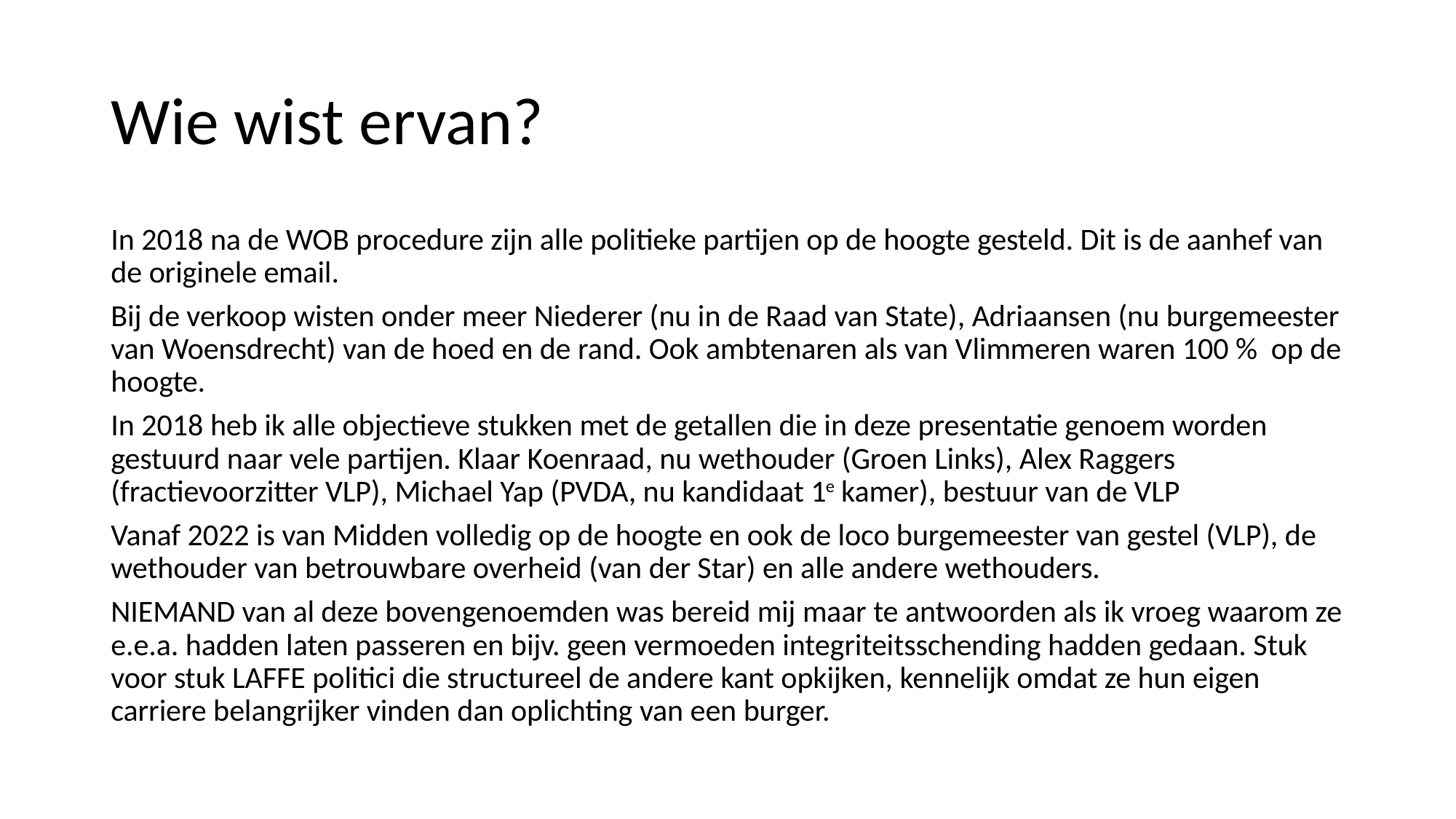

# Wie wist ervan?
In 2018 na de WOB procedure zijn alle politieke partijen op de hoogte gesteld. Dit is de aanhef van de originele email.
Bij de verkoop wisten onder meer Niederer (nu in de Raad van State), Adriaansen (nu burgemeester van Woensdrecht) van de hoed en de rand. Ook ambtenaren als van Vlimmeren waren 100 %  op de hoogte.
In 2018 heb ik alle objectieve stukken met de getallen die in deze presentatie genoem worden gestuurd naar vele partijen. Klaar Koenraad, nu wethouder (Groen Links), Alex Raggers (fractievoorzitter VLP), Michael Yap (PVDA, nu kandidaat 1e kamer), bestuur van de VLP
Vanaf 2022 is van Midden volledig op de hoogte en ook de loco burgemeester van gestel (VLP), de wethouder van betrouwbare overheid (van der Star) en alle andere wethouders.
NIEMAND van al deze bovengenoemden was bereid mij maar te antwoorden als ik vroeg waarom ze e.e.a. hadden laten passeren en bijv. geen vermoeden integriteitsschending hadden gedaan. Stuk voor stuk LAFFE politici die structureel de andere kant opkijken, kennelijk omdat ze hun eigen carriere belangrijker vinden dan oplichting van een burger.